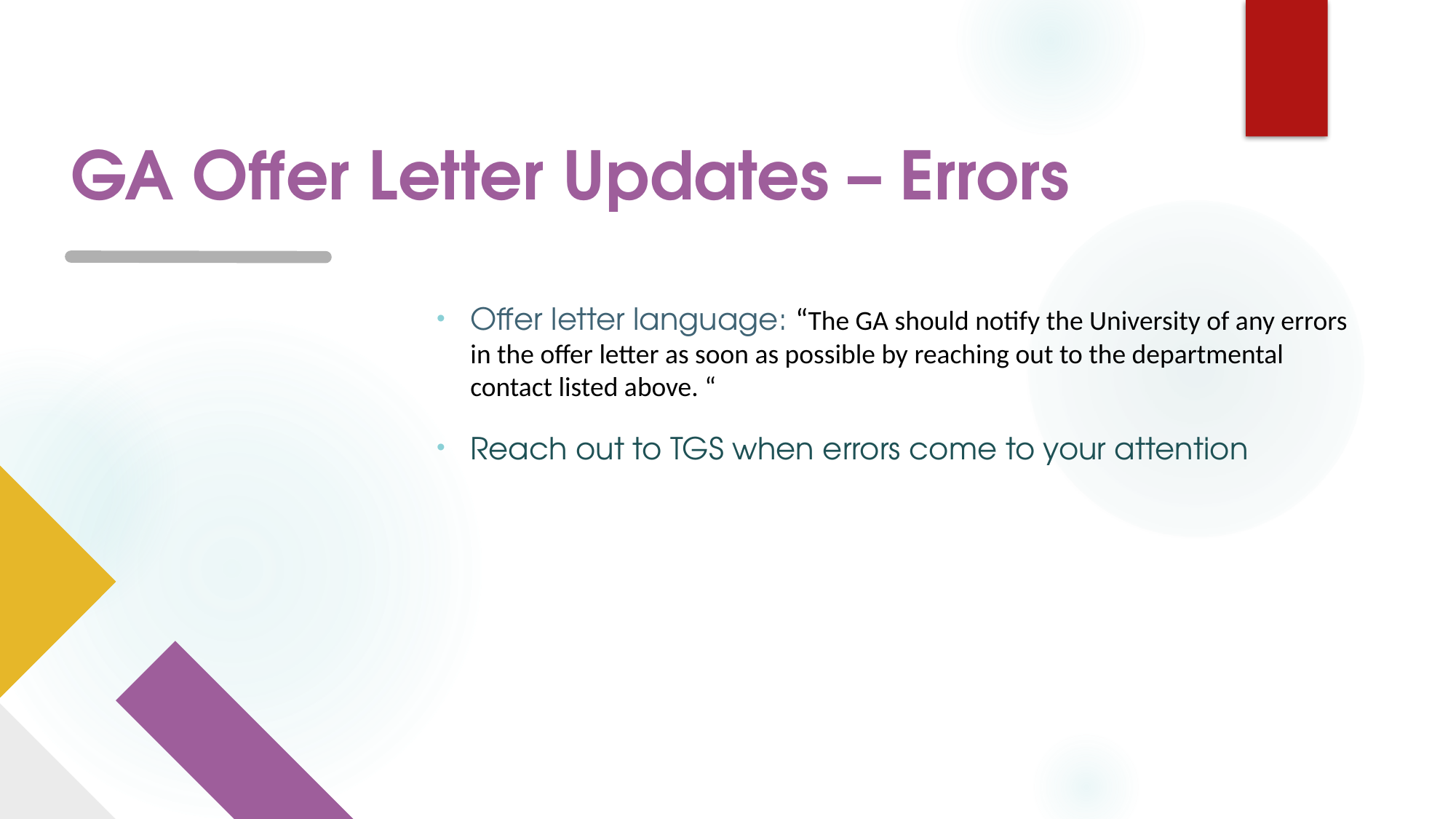

# GA Offer Letter Updates – Errors
Offer letter language: “The GA should notify the University of any errors in the offer letter as soon as possible by reaching out to the departmental contact listed above. “
Reach out to TGS when errors come to your attention